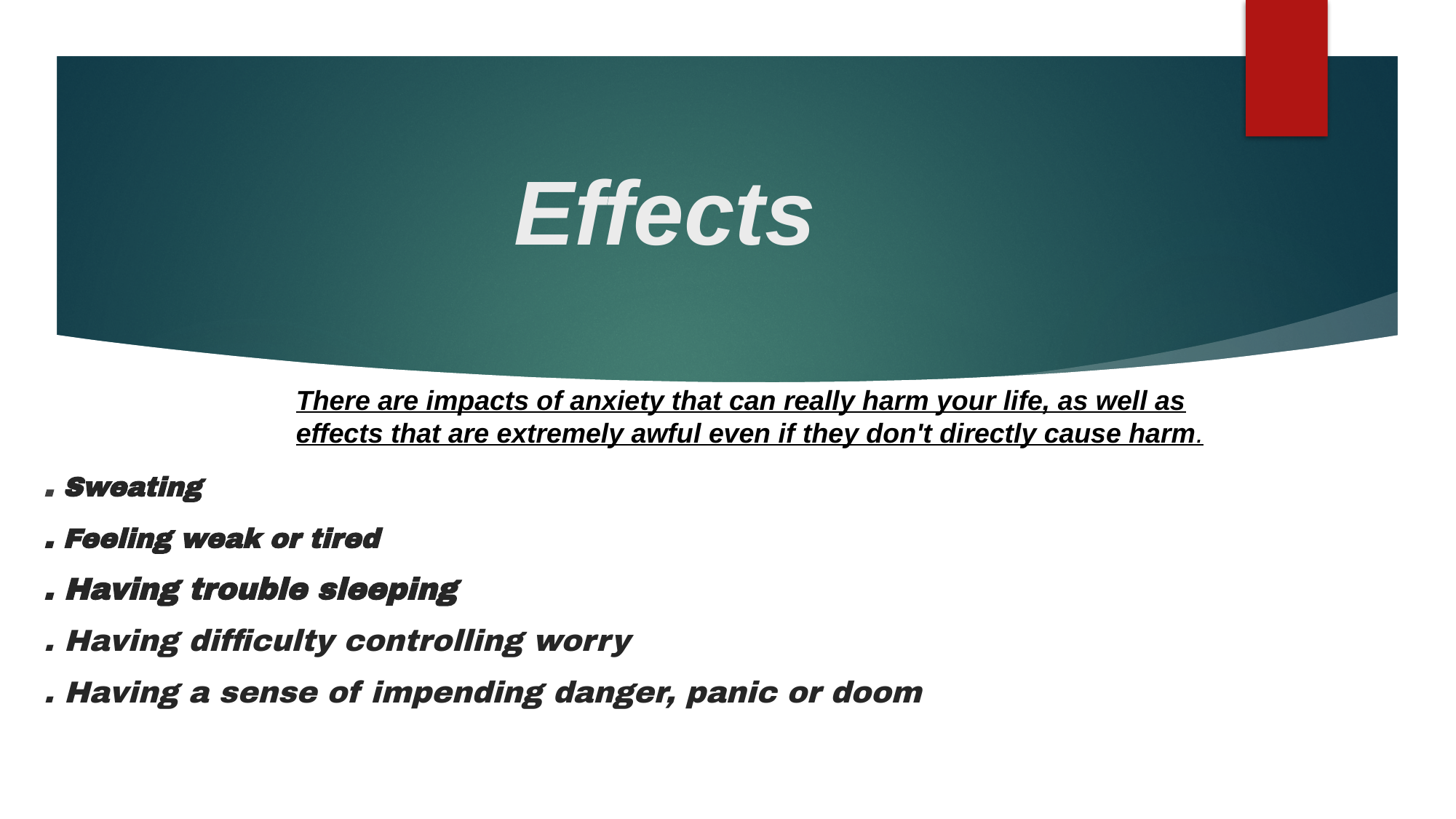

# Effects
There are impacts of anxiety that can really harm your life, as well as effects that are extremely awful even if they don't directly cause harm.
. Sweating
. Feeling weak or tired
. Having trouble sleeping
. Having difficulty controlling worry
. Having a sense of impending danger, panic or doom